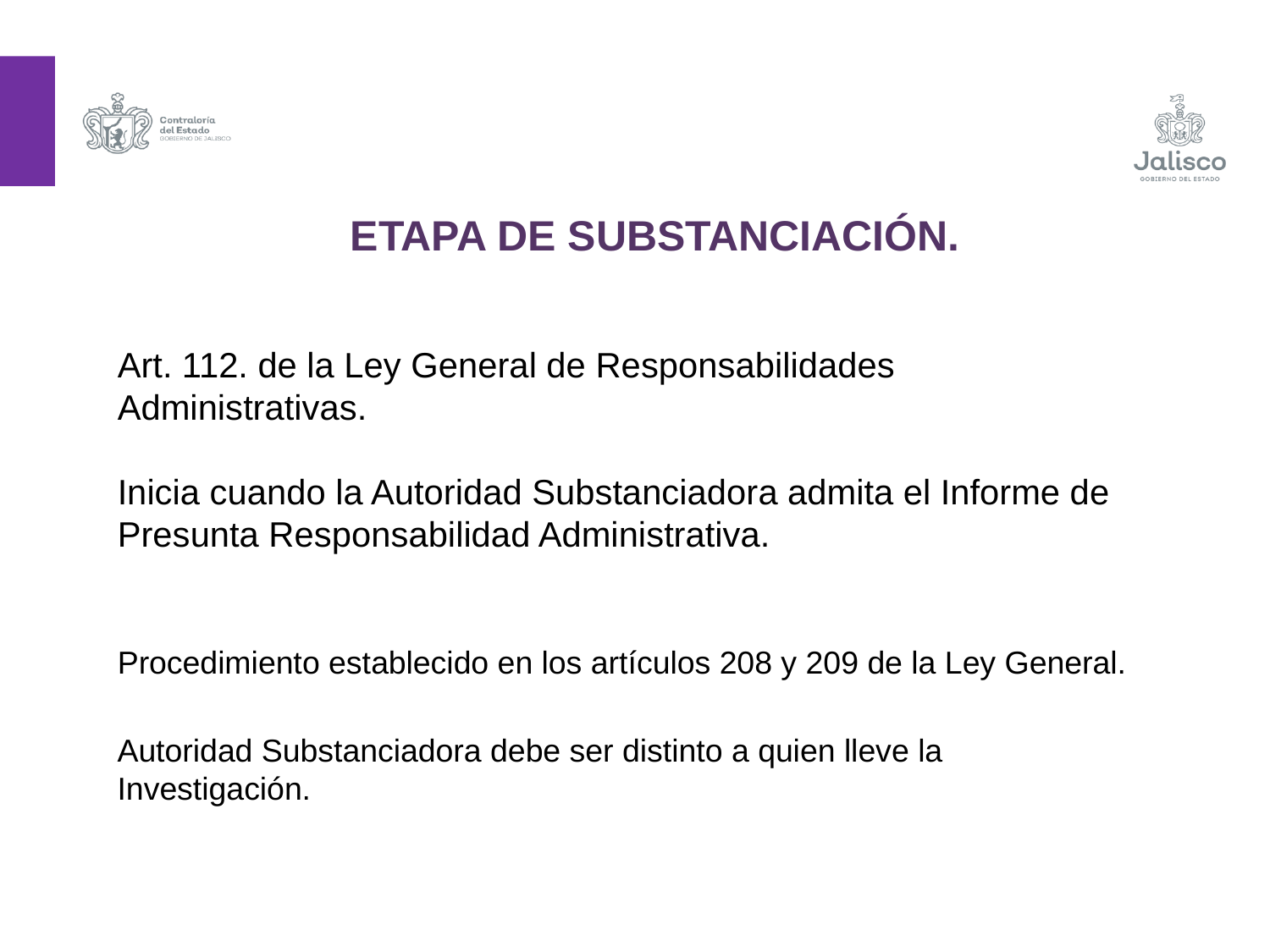

ETAPA DE SUBSTANCIACIÓN.
Art. 112. de la Ley General de Responsabilidades Administrativas.

Inicia cuando la Autoridad Substanciadora admita el Informe de Presunta Responsabilidad Administrativa.
Procedimiento establecido en los artículos 208 y 209 de la Ley General.
Autoridad Substanciadora debe ser distinto a quien lleve la Investigación.